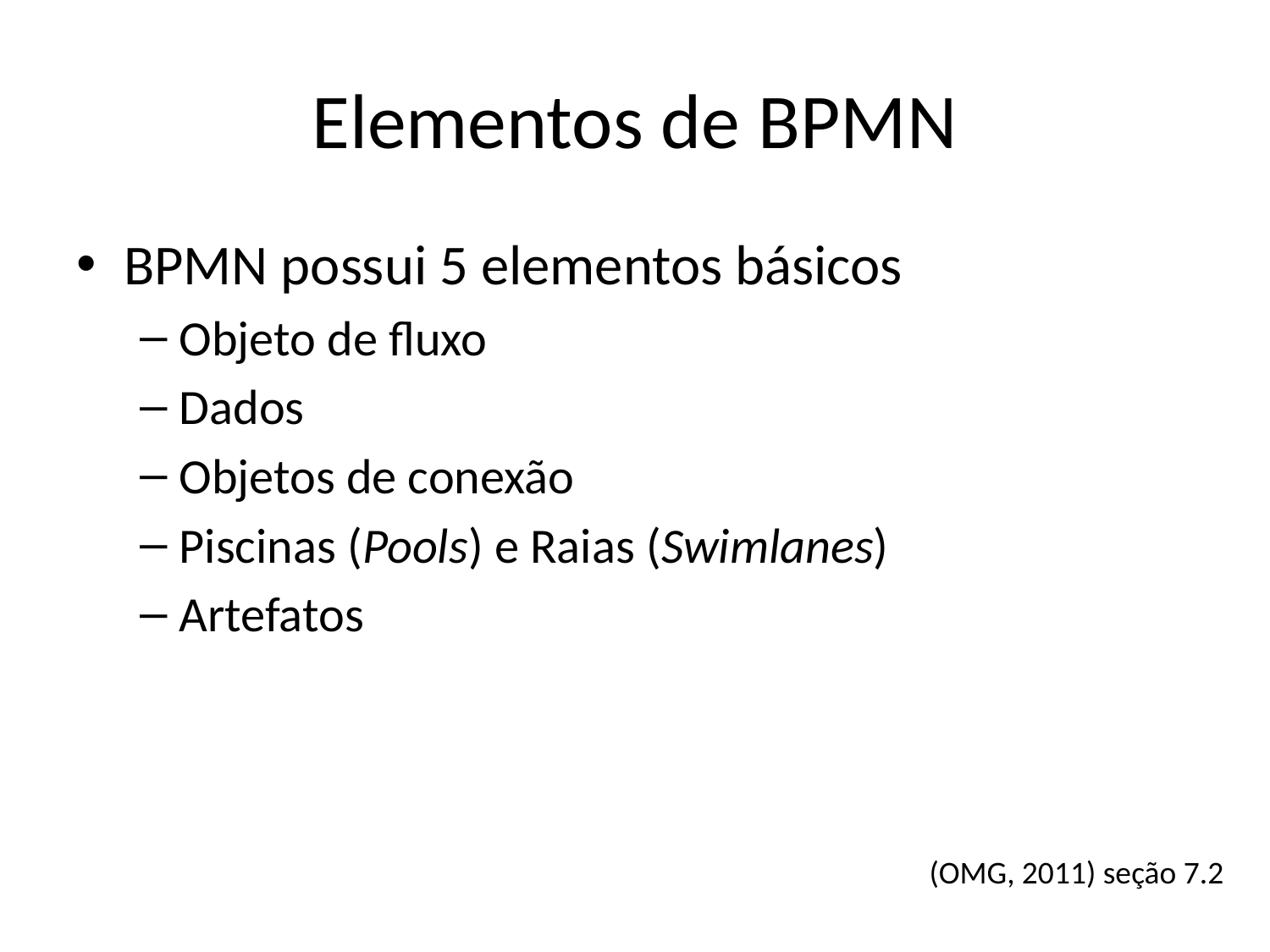

# Elementos de BPMN
BPMN possui 5 elementos básicos
Objeto de fluxo
Dados
Objetos de conexão
Piscinas (Pools) e Raias (Swimlanes)
Artefatos
(OMG, 2011) seção 7.2